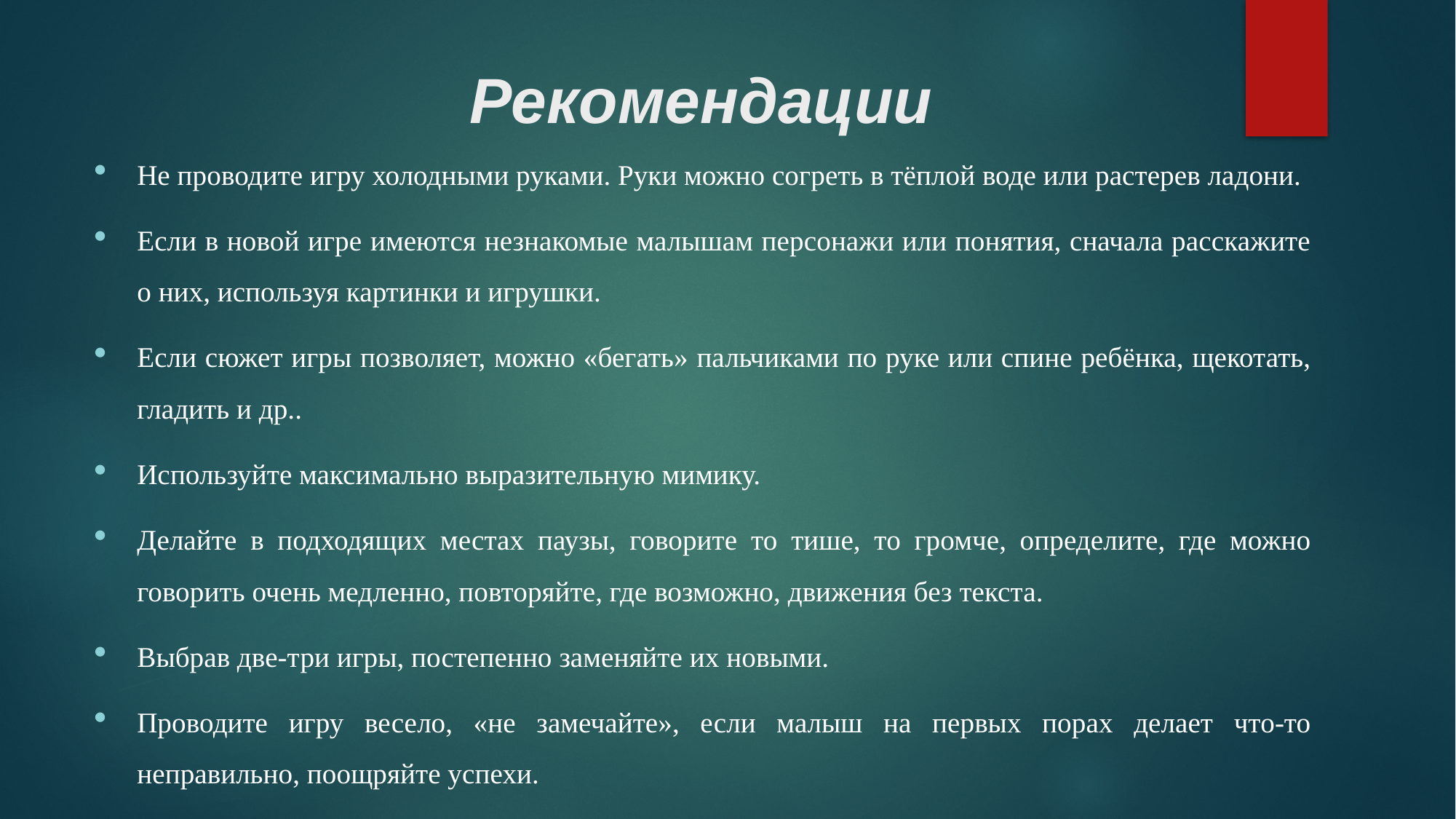

# Рекомендации
Не проводите игру холодными руками. Руки можно согреть в тёплой воде или растерев ладони.
Если в новой игре имеются незнакомые малышам персонажи или понятия, сначала расскажите о них, используя картинки и игрушки.
Если сюжет игры позволяет, можно «бегать» пальчиками по руке или спине ребёнка, щекотать, гладить и др..
Используйте максимально выразительную мимику.
Делайте в подходящих местах паузы, говорите то тише, то громче, определите, где можно говорить очень медленно, повторяйте, где возможно, движения без текста.
Выбрав две-три игры, постепенно заменяйте их новыми.
Проводите игру весело, «не замечайте», если малыш на первых порах делает что-то неправильно, поощряйте успехи.